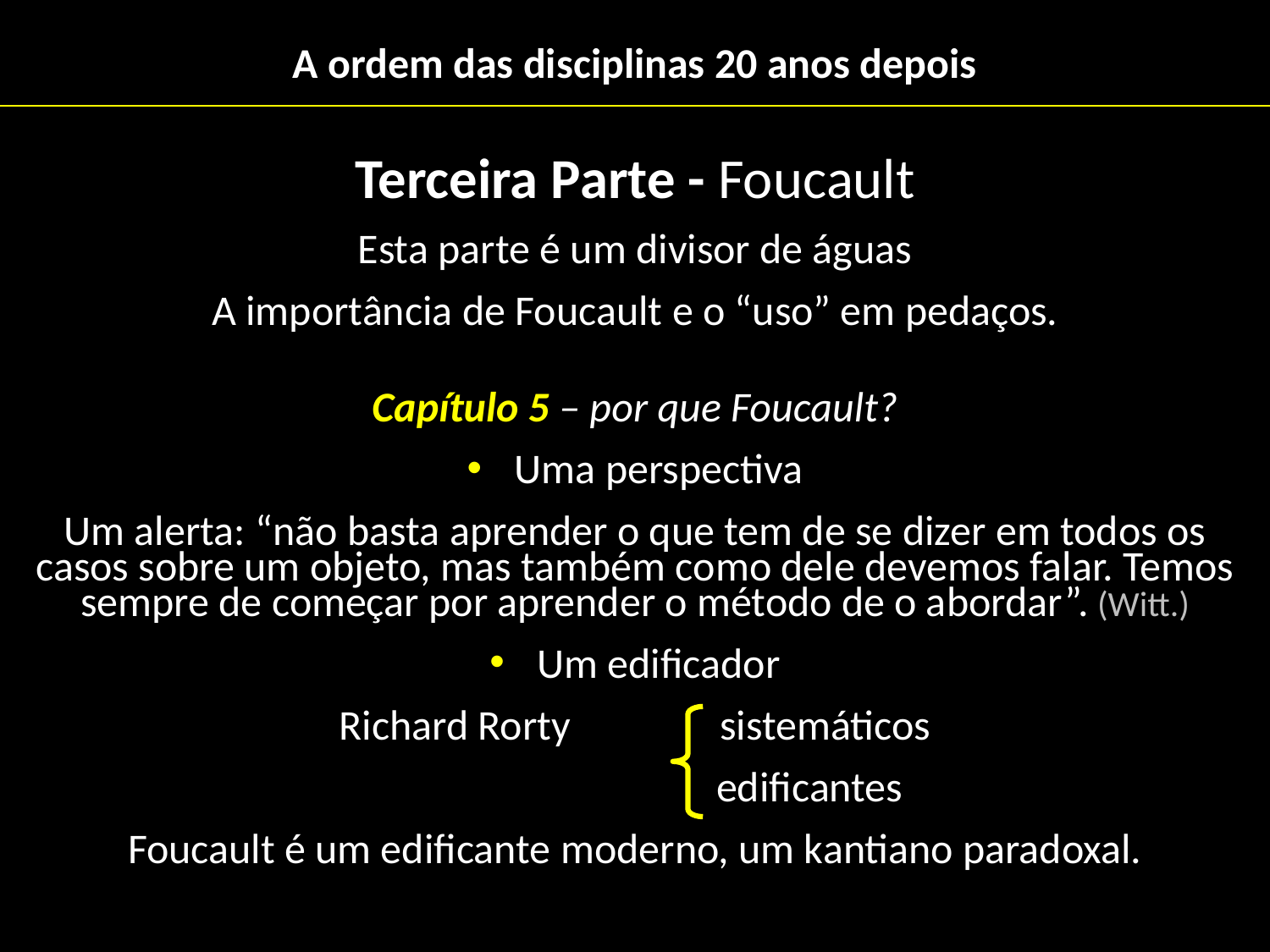

# A ordem das disciplinas 20 anos depois
Terceira Parte - Foucault
Esta parte é um divisor de águas
A importância de Foucault e o “uso” em pedaços.

Capítulo 5 – por que Foucault?
Uma perspectiva
Um alerta: “não basta aprender o que tem de se dizer em todos os casos sobre um objeto, mas também como dele devemos falar. Temos sempre de começar por aprender o método de o abordar”. (Witt.)
Um edificador
Richard Rorty		sistemáticos
	     	          edificantes
Foucault é um edificante moderno, um kantiano paradoxal.